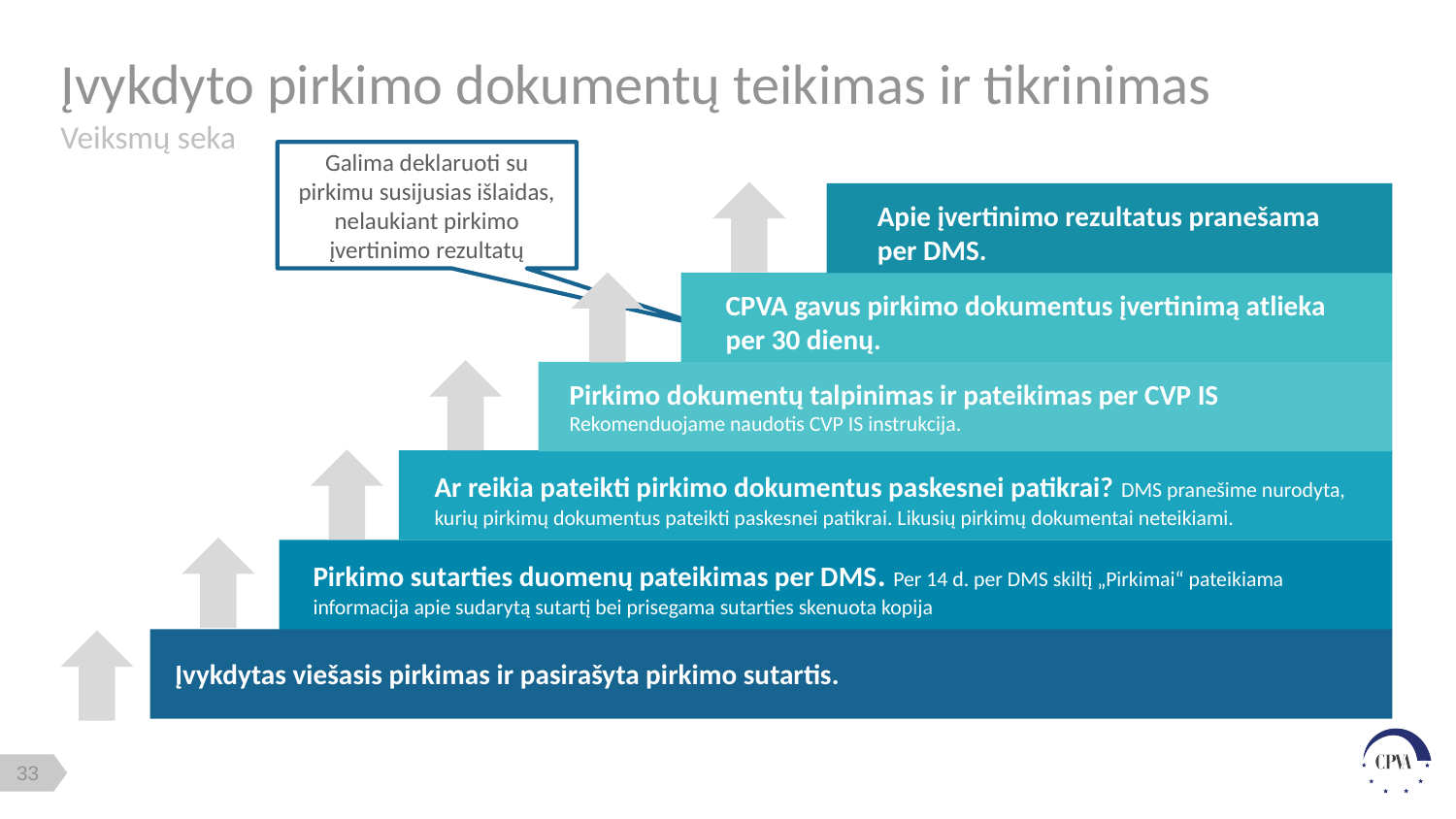

# Įvykdyto pirkimo dokumentų teikimas ir tikrinimas
Veiksmų seka
Galima deklaruoti su pirkimu susijusias išlaidas, nelaukiant pirkimo įvertinimo rezultatų

Apie įvertinimo rezultatus pranešama per DMS.

CPVA gavus pirkimo dokumentus įvertinimą atlieka per 30 dienų.

Pirkimo dokumentų talpinimas ir pateikimas per CVP IS
Rekomenduojame naudotis CVP IS instrukcija.

Ar reikia pateikti pirkimo dokumentus paskesnei patikrai? DMS pranešime nurodyta, kurių pirkimų dokumentus pateikti paskesnei patikrai. Likusių pirkimų dokumentai neteikiami.

Pirkimo sutarties duomenų pateikimas per DMS. Per 14 d. per DMS skiltį „Pirkimai“ pateikiama informacija apie sudarytą sutartį bei prisegama sutarties skenuota kopija

Įvykdytas viešasis pirkimas ir pasirašyta pirkimo sutartis.